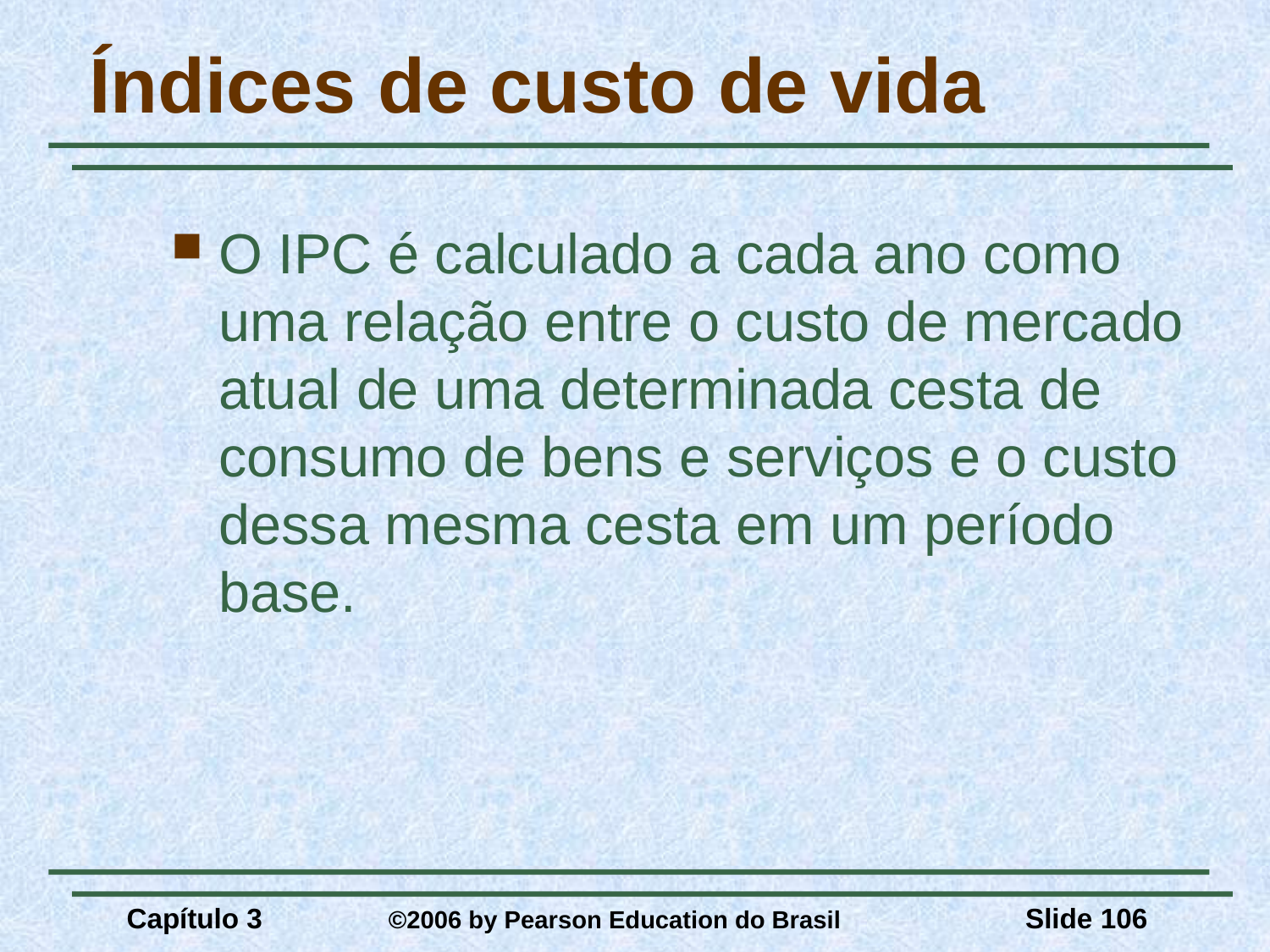

# Índices de custo de vida
O IPC é calculado a cada ano como uma relação entre o custo de mercado atual de uma determinada cesta de consumo de bens e serviços e o custo dessa mesma cesta em um período base.

Capítulo 3	 ©2006 by Pearson Education do Brasil
Slide 106